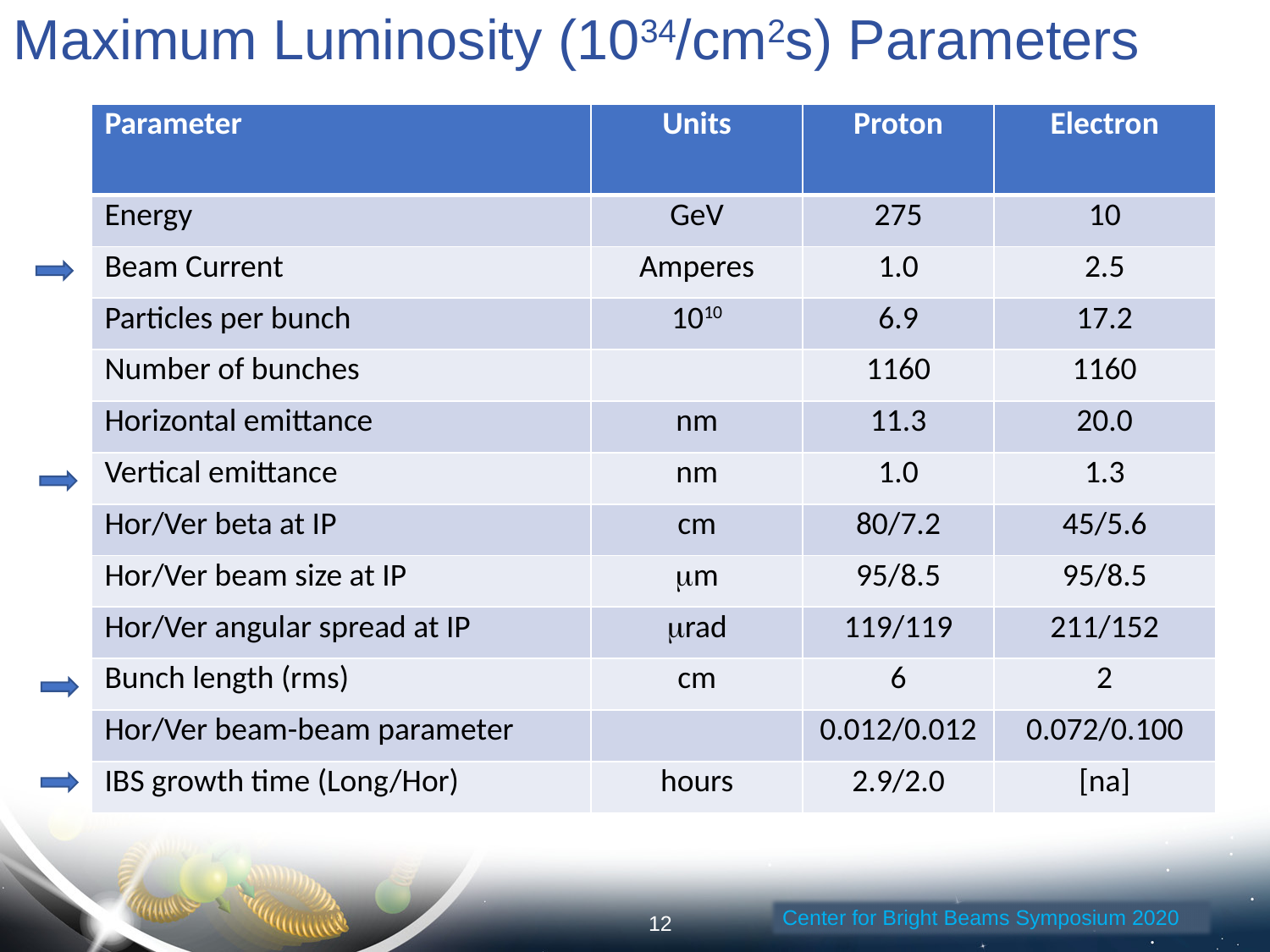

Maximum Luminosity (1034/cm2s) Parameters
| Parameter | Units | Proton | Electron |
| --- | --- | --- | --- |
| Energy | GeV | 275 | 10 |
| Beam Current | Amperes | 1.0 | 2.5 |
| Particles per bunch | 1010 | 6.9 | 17.2 |
| Number of bunches |  | 1160 | 1160 |
| Horizontal emittance | nm | 11.3 | 20.0 |
| Vertical emittance | nm | 1.0 | 1.3 |
| Hor/Ver beta at IP | cm | 80/7.2 | 45/5.6 |
| Hor/Ver beam size at IP | μm | 95/8.5 | 95/8.5 |
| Hor/Ver angular spread at IP | μrad | 119/119 | 211/152 |
| Bunch length (rms) | cm | 6 | 2 |
| Hor/Ver beam-beam parameter |  | 0.012/0.012 | 0.072/0.100 |
| IBS growth time (Long/Hor) | hours | 2.9/2.0 | [na] |